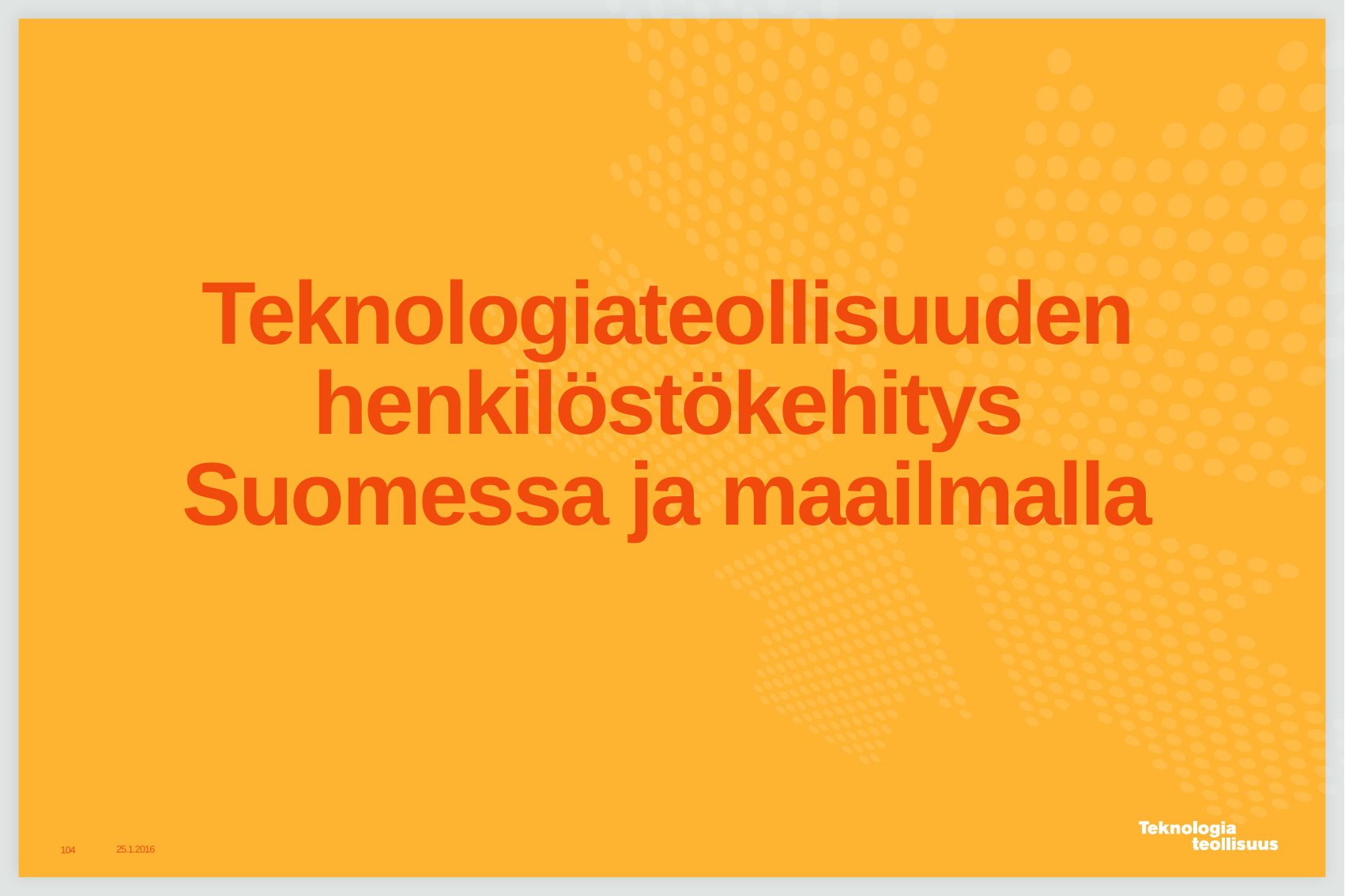

# Teknologiateollisuuden henkilöstökehitys Suomessa ja maailmalla
25.1.2016
104